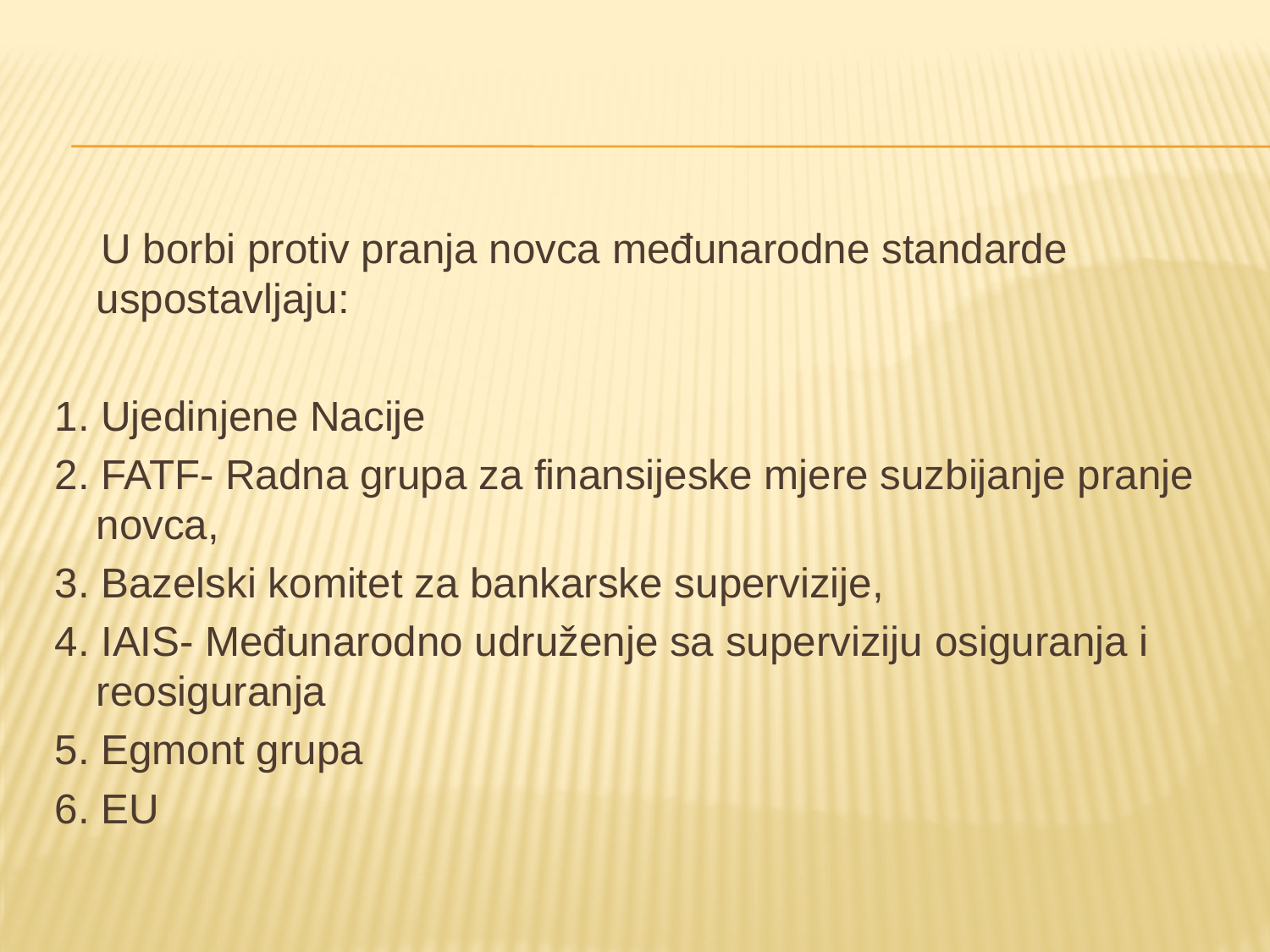

U borbi protiv pranja novca međunarodne standarde uspostavljaju:

1. Ujedinjene Nacije
2. FATF- Radna grupa za finansijeske mjere suzbijanje pranje novca,
3. Bazelski komitet za bankarske supervizije,
4. IAIS- Međunarodno udruženje sa superviziju osiguranja i reosiguranja
5. Egmont grupa
6. EU